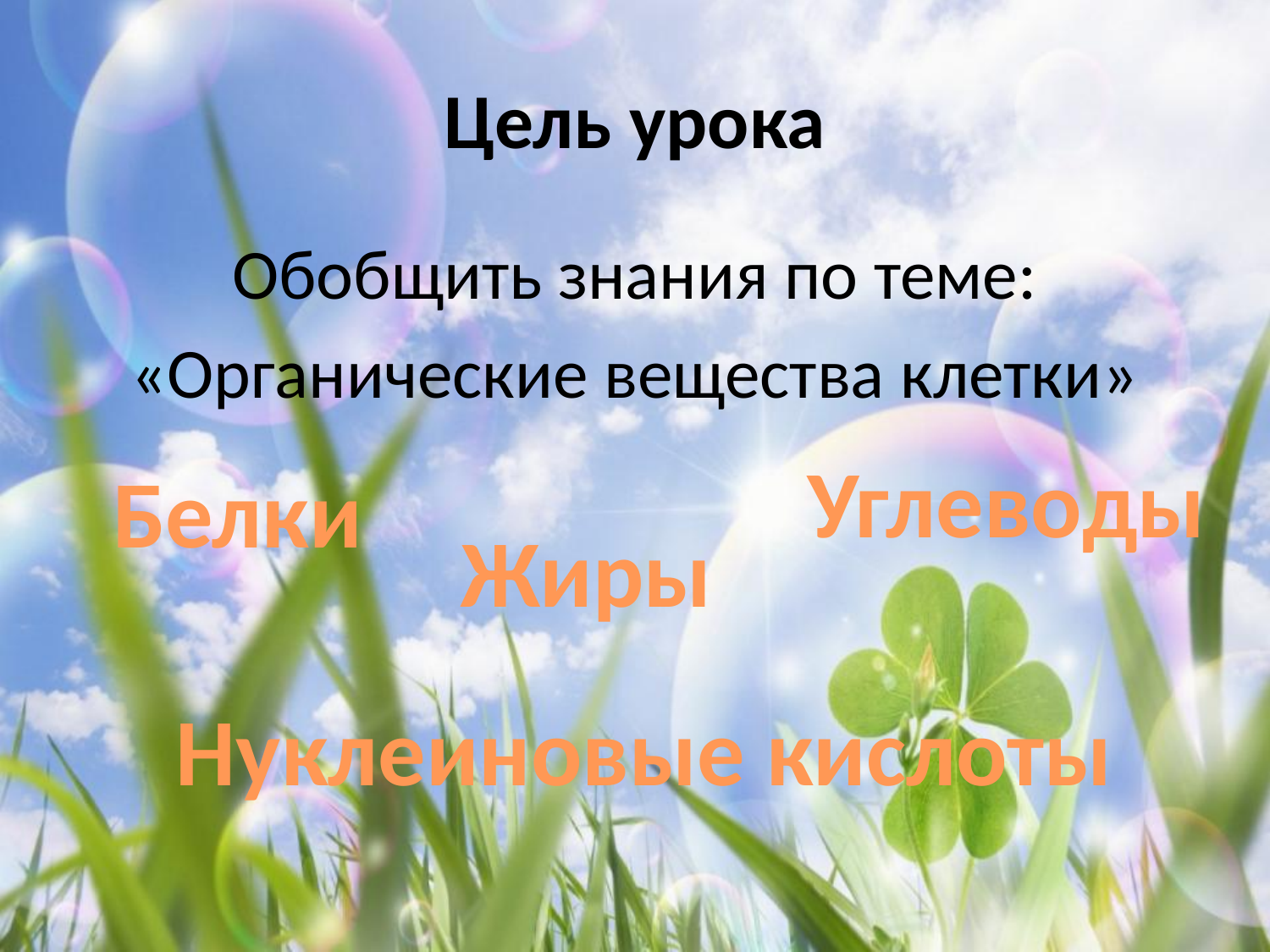

# Цель урока
Обобщить знания по теме:
«Органические вещества клетки»
Углеводы
Белки
Жиры
Нуклеиновые кислоты